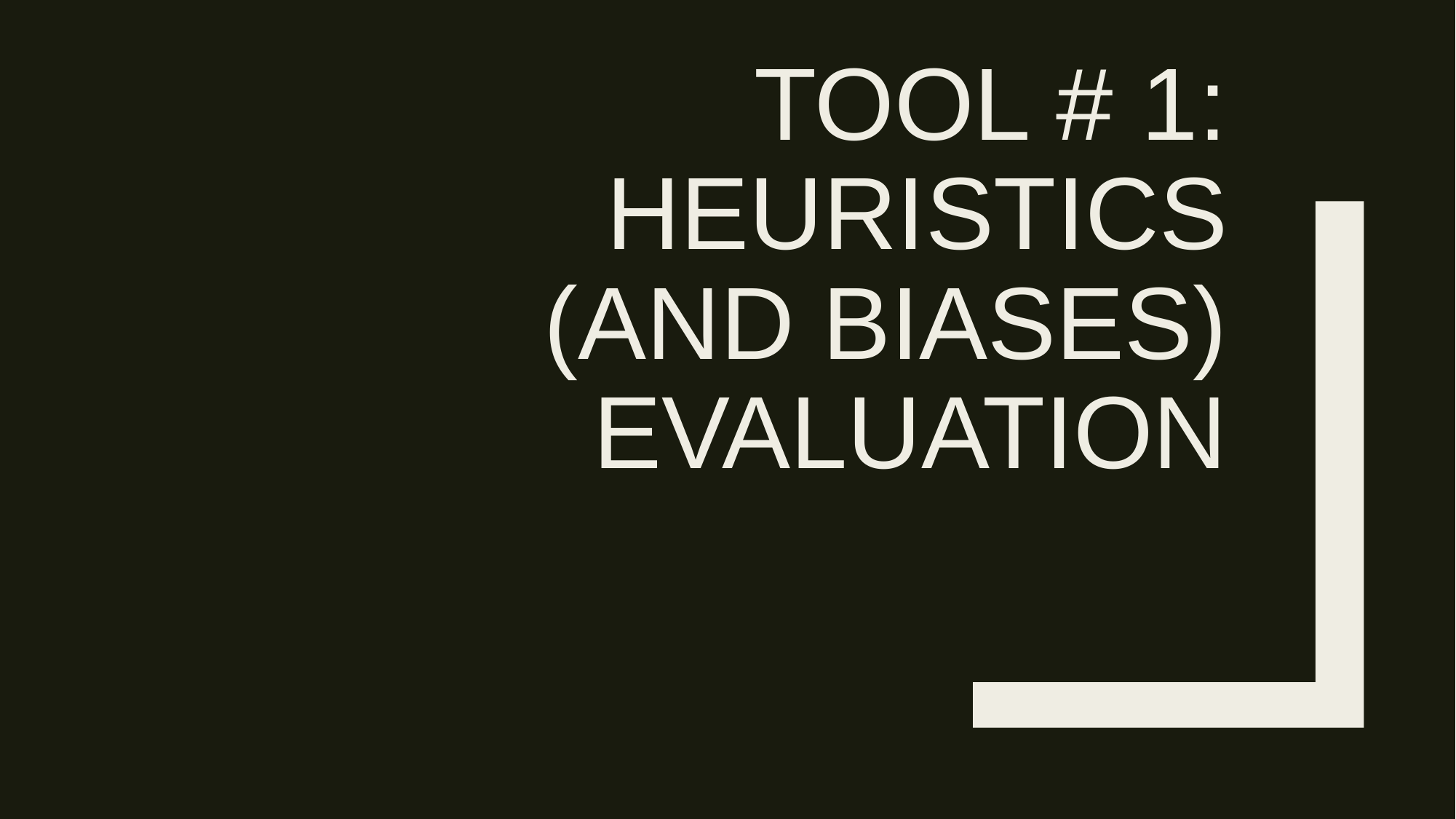

# Tool # 1: Heuristics (and biases) Evaluation